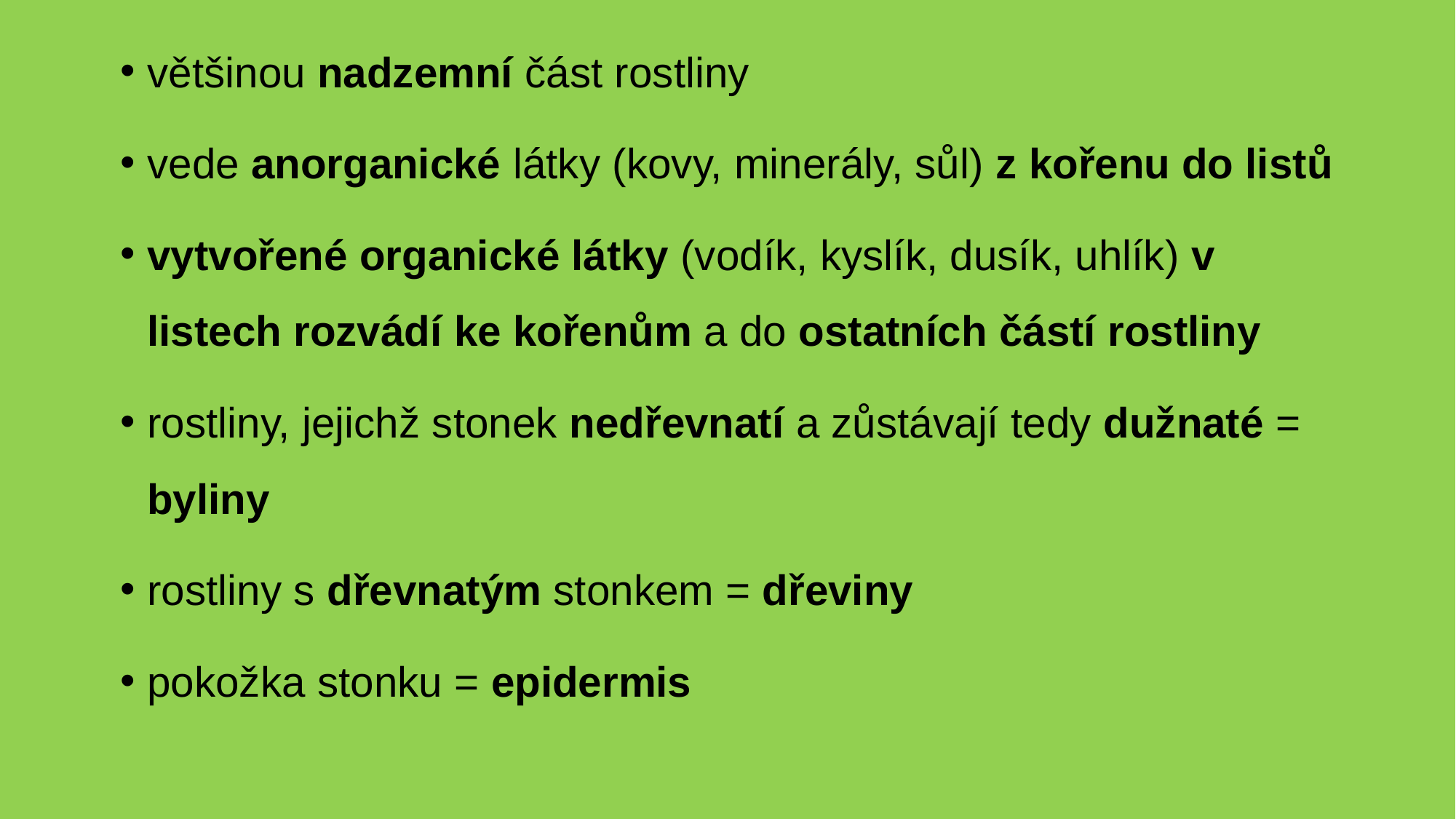

většinou nadzemní část rostliny
vede anorganické látky (kovy, minerály, sůl) z kořenu do listů
vytvořené organické látky (vodík, kyslík, dusík, uhlík) v listech rozvádí ke kořenům a do ostatních částí rostliny
rostliny, jejichž stonek nedřevnatí a zůstávají tedy dužnaté = byliny
rostliny s dřevnatým stonkem = dřeviny
pokožka stonku = epidermis